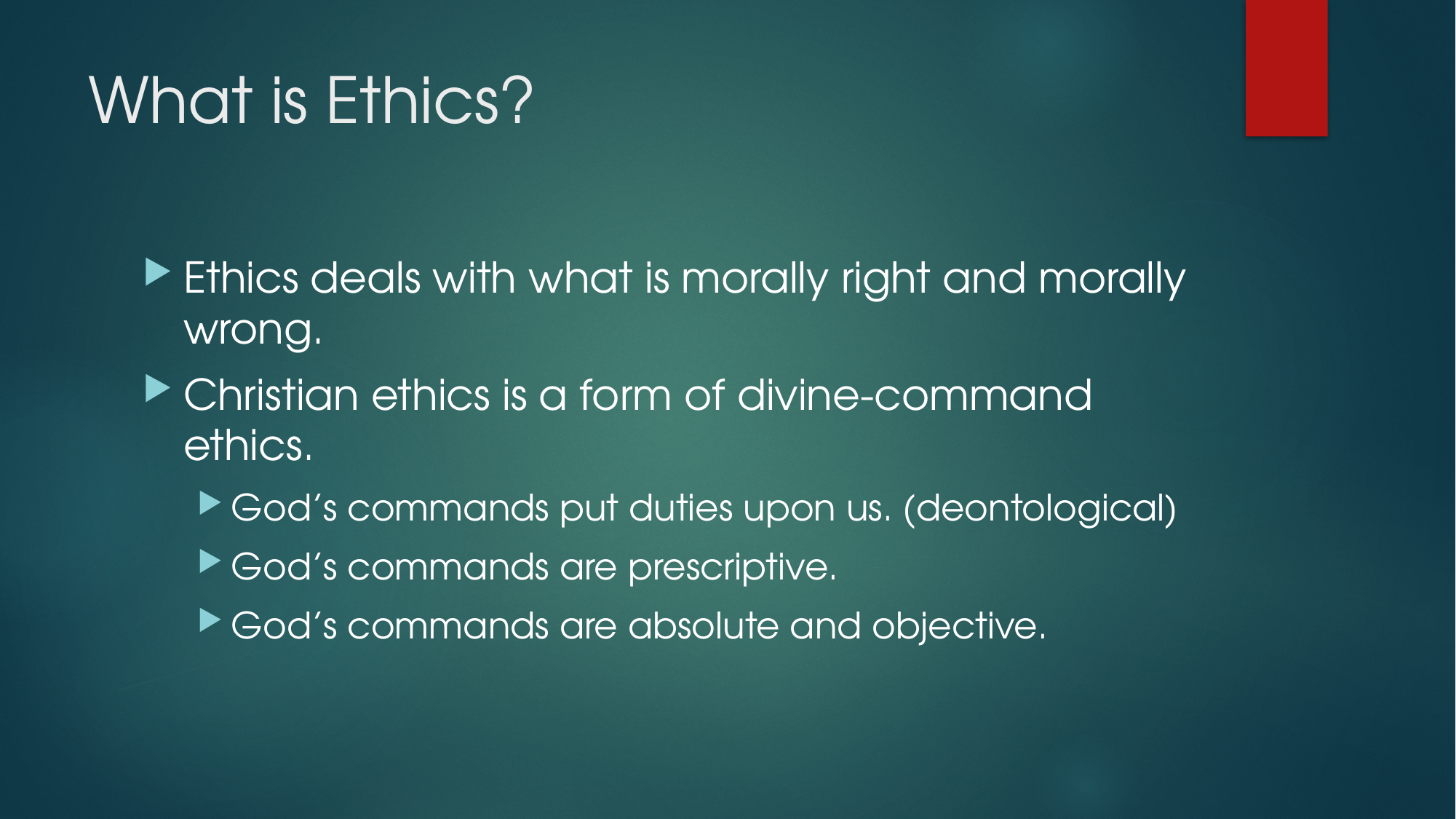

# What is Ethics?
Ethics deals with what is morally right and morally wrong.
Christian ethics is a form of divine-command ethics.
God’s commands put duties upon us. (deontological)
God’s commands are prescriptive.
God’s commands are absolute and objective.